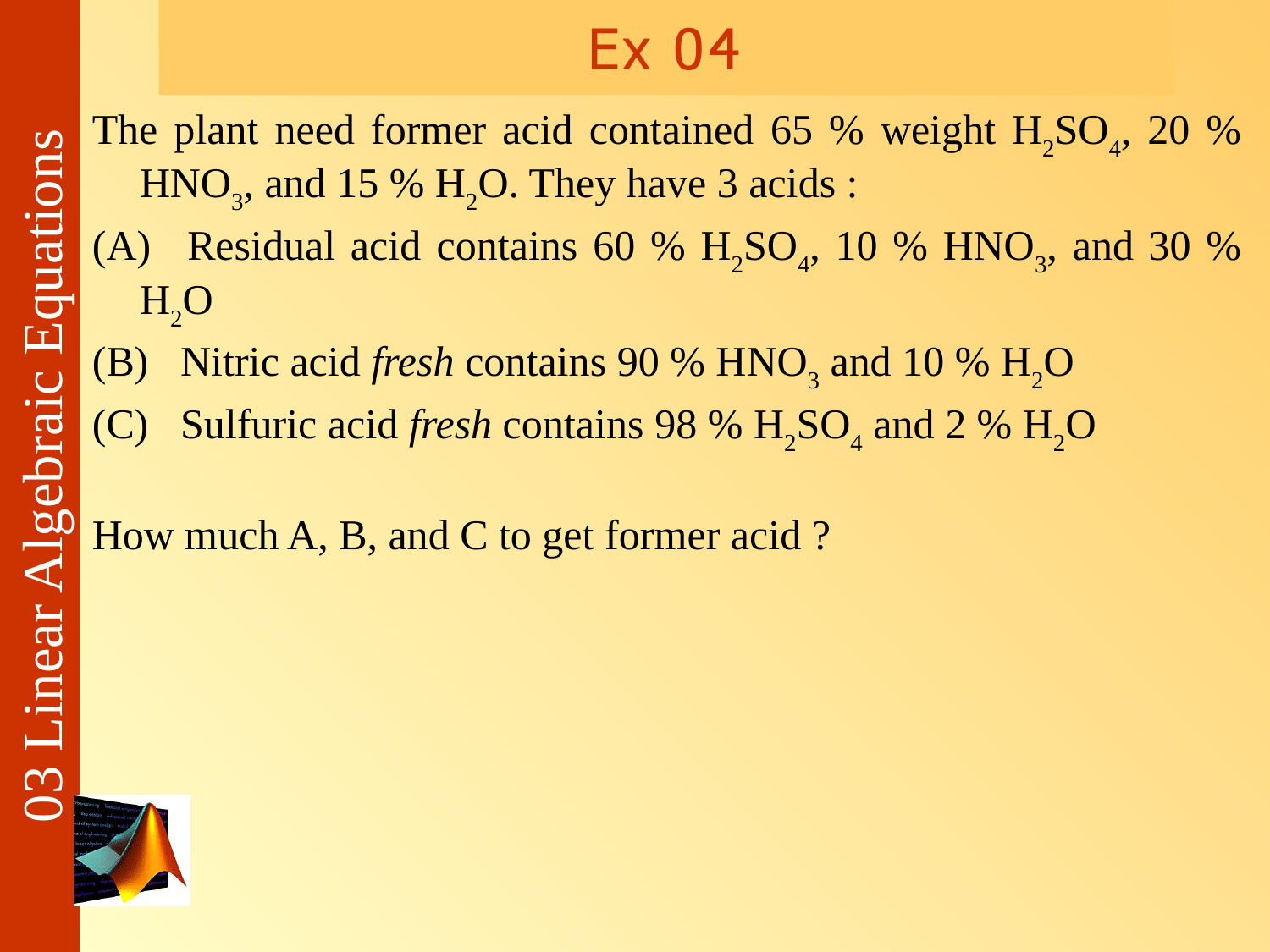

# Ex 04
The plant need former acid contained 65 % weight H2SO4, 20 % HNO3, and 15 % H2O. They have 3 acids :
(A)   Residual acid contains 60 % H2SO4, 10 % HNO3, and 30 % H2O
(B)   Nitric acid fresh contains 90 % HNO3 and 10 % H2O
(C)   Sulfuric acid fresh contains 98 % H2SO4 and 2 % H2O

How much A, B, and C to get former acid ?